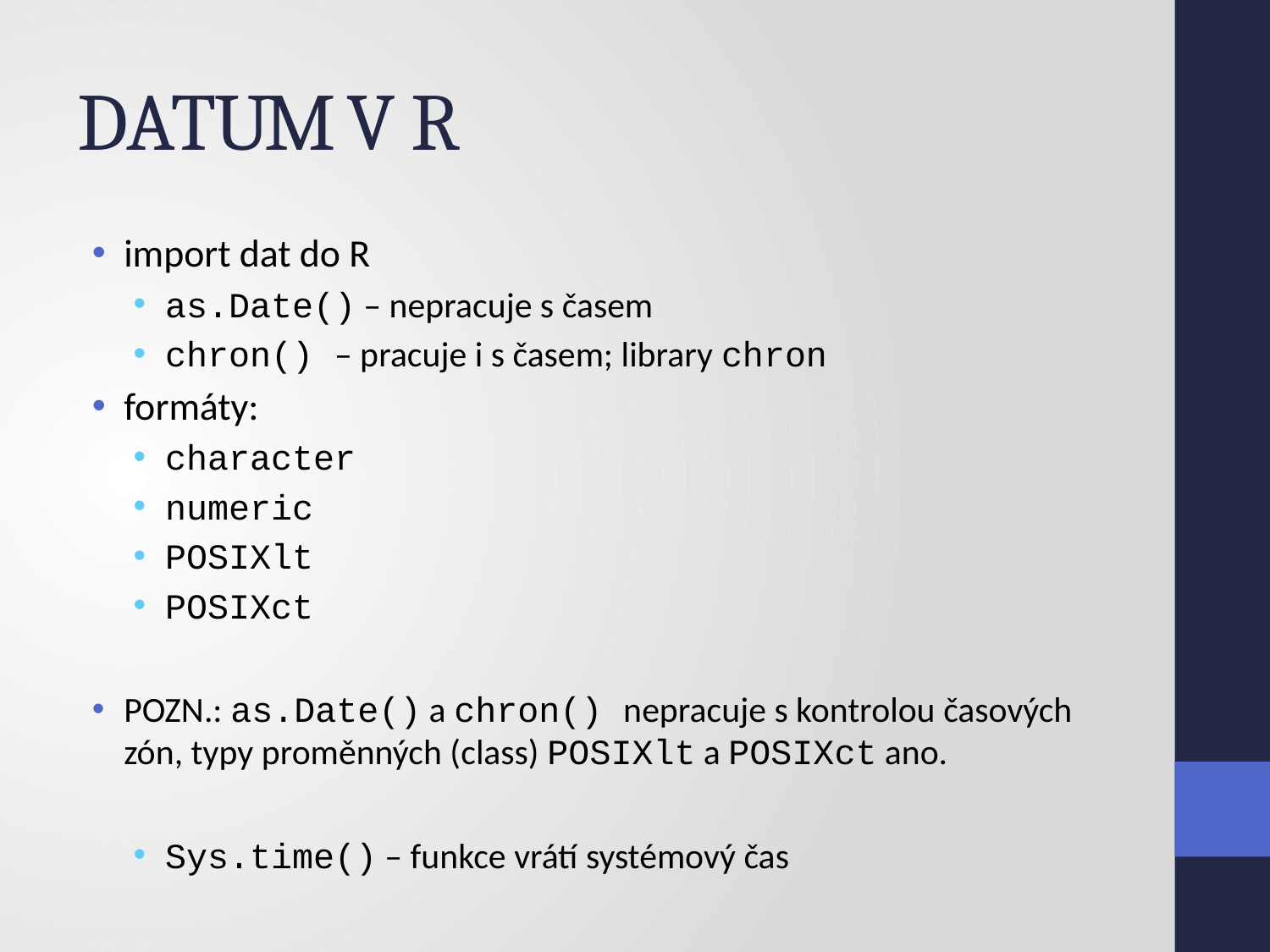

# DATUM V R
import dat do R
as.Date() – nepracuje s časem
chron() – pracuje i s časem; library chron
formáty:
character
numeric
POSIXlt
POSIXct

POZN.: as.Date() a chron() nepracuje s kontrolou časových zón, typy proměnných (class) POSIXlt a POSIXct ano.

Sys.time() – funkce vrátí systémový čas